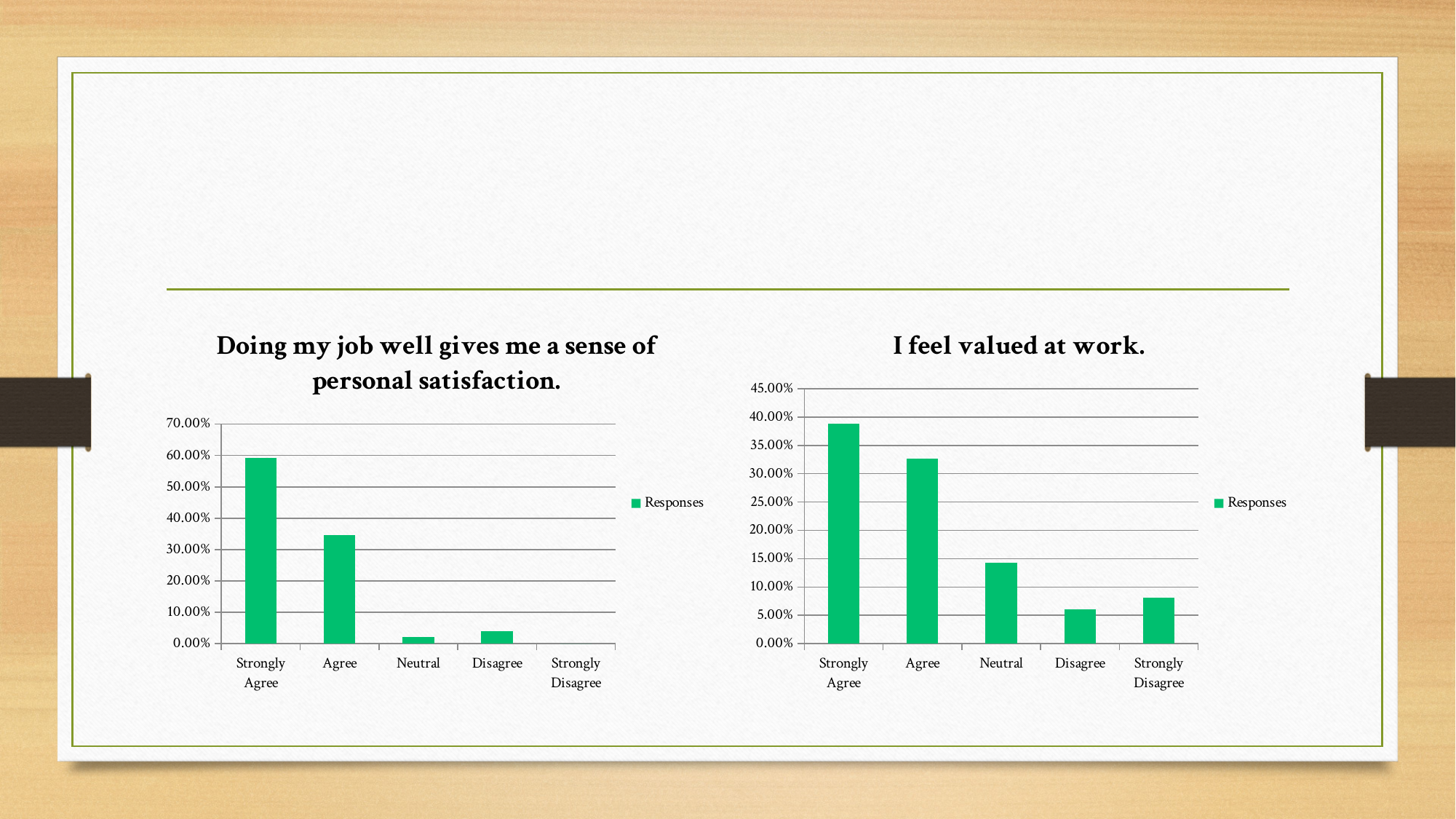

#

### Chart: Doing my job well gives me a sense of personal satisfaction.

| Category | Responses |
|---|---|
| Strongly Agree | 0.5918 |
| Agree | 0.3469 |
| Neutral | 0.0204 |
| Disagree | 0.0408 |
| Strongly Disagree | 0.0 |

### Chart: I feel valued at work.

| Category | Responses |
|---|---|
| Strongly Agree | 0.3878 |
| Agree | 0.3265 |
| Neutral | 0.1429 |
| Disagree | 0.0612 |
| Strongly Disagree | 0.0816 |